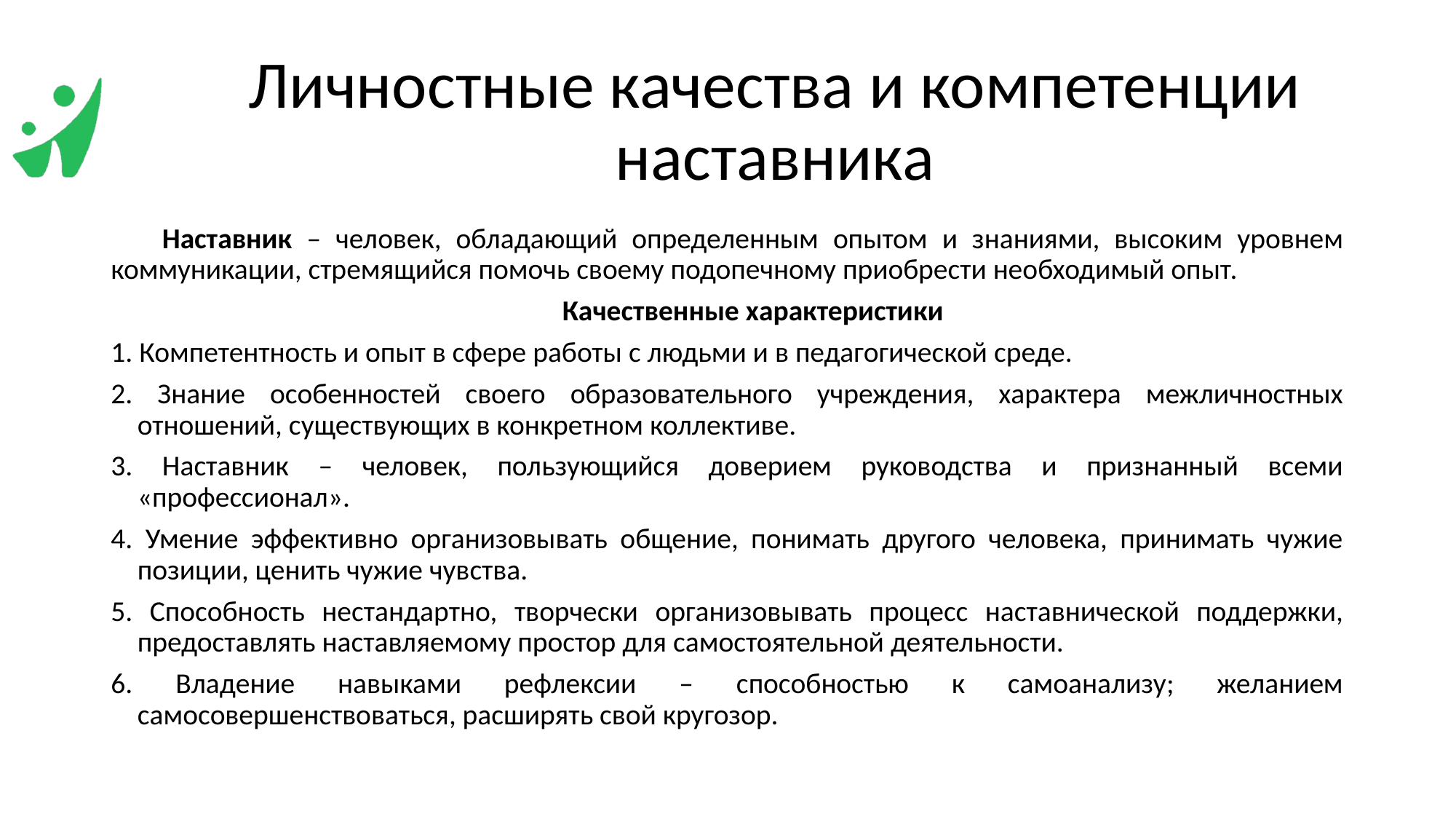

# Личностные качества и компетенции наставника
Наставник – человек, обладающий определенным опытом и знаниями, высоким уровнем коммуникации, стремящийся помочь своему подопечному приобрести необходимый опыт.
Качественные характеристики
1. Компетентность и опыт в сфере работы с людьми и в педагогической среде.
2. Знание особенностей своего образовательного учреждения, характера межличностных отношений, существующих в конкретном коллективе.
3. Наставник – человек, пользующийся доверием руководства и признанный всеми «профессионал».
4. Умение эффективно организовывать общение, понимать другого человека, принимать чужие позиции, ценить чужие чувства.
5. Способность нестандартно, творчески организовывать процесс наставнической поддержки, предоставлять наставляемому простор для самостоятельной деятельности.
6. Владение навыками рефлексии – способностью к самоанализу; желанием самосовершенствоваться, расширять свой кругозор.